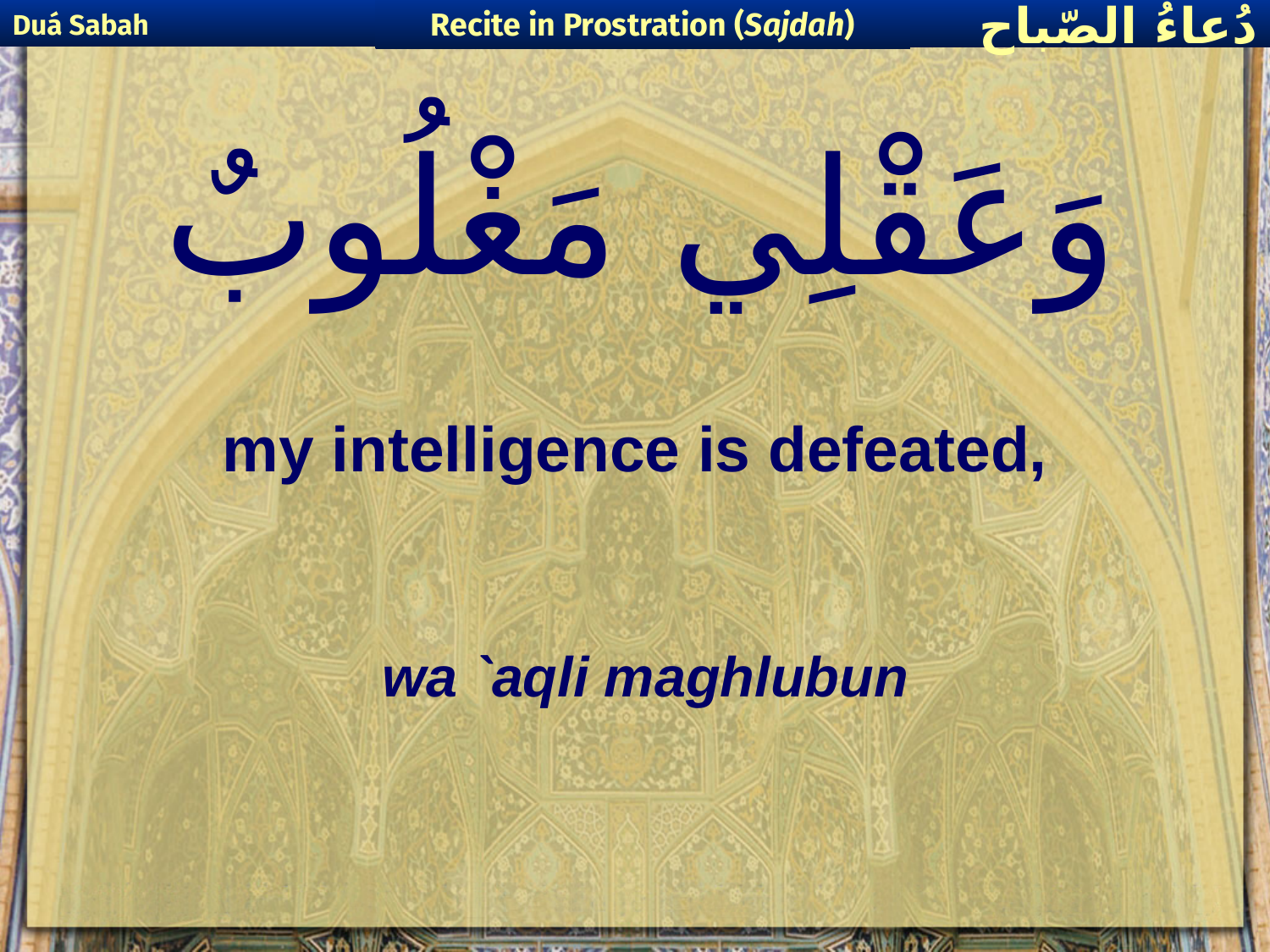

Duá Sabah
Recite in Prostration (Sajdah)
دُعاءُ الصّباح
# وَعَقْلِي مَغْلُوبٌ
my intelligence is defeated,
wa `aqli maghlubun